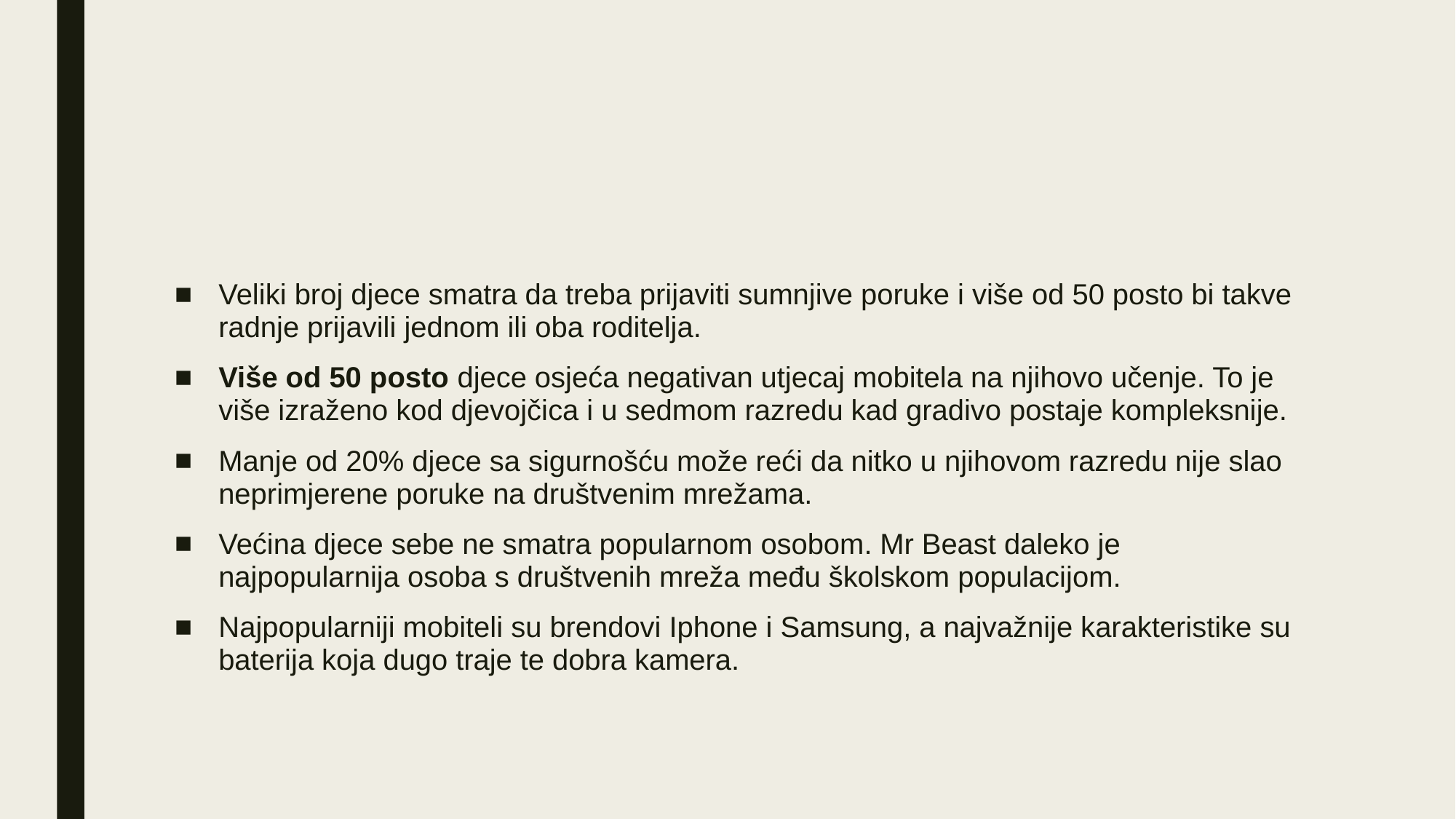

#
Veliki broj djece smatra da treba prijaviti sumnjive poruke i više od 50 posto bi takve radnje prijavili jednom ili oba roditelja.
Više od 50 posto djece osjeća negativan utjecaj mobitela na njihovo učenje. To je više izraženo kod djevojčica i u sedmom razredu kad gradivo postaje kompleksnije.
Manje od 20% djece sa sigurnošću može reći da nitko u njihovom razredu nije slao neprimjerene poruke na društvenim mrežama.
Većina djece sebe ne smatra popularnom osobom. Mr Beast daleko je najpopularnija osoba s društvenih mreža među školskom populacijom.
Najpopularniji mobiteli su brendovi Iphone i Samsung, a najvažnije karakteristike su baterija koja dugo traje te dobra kamera.